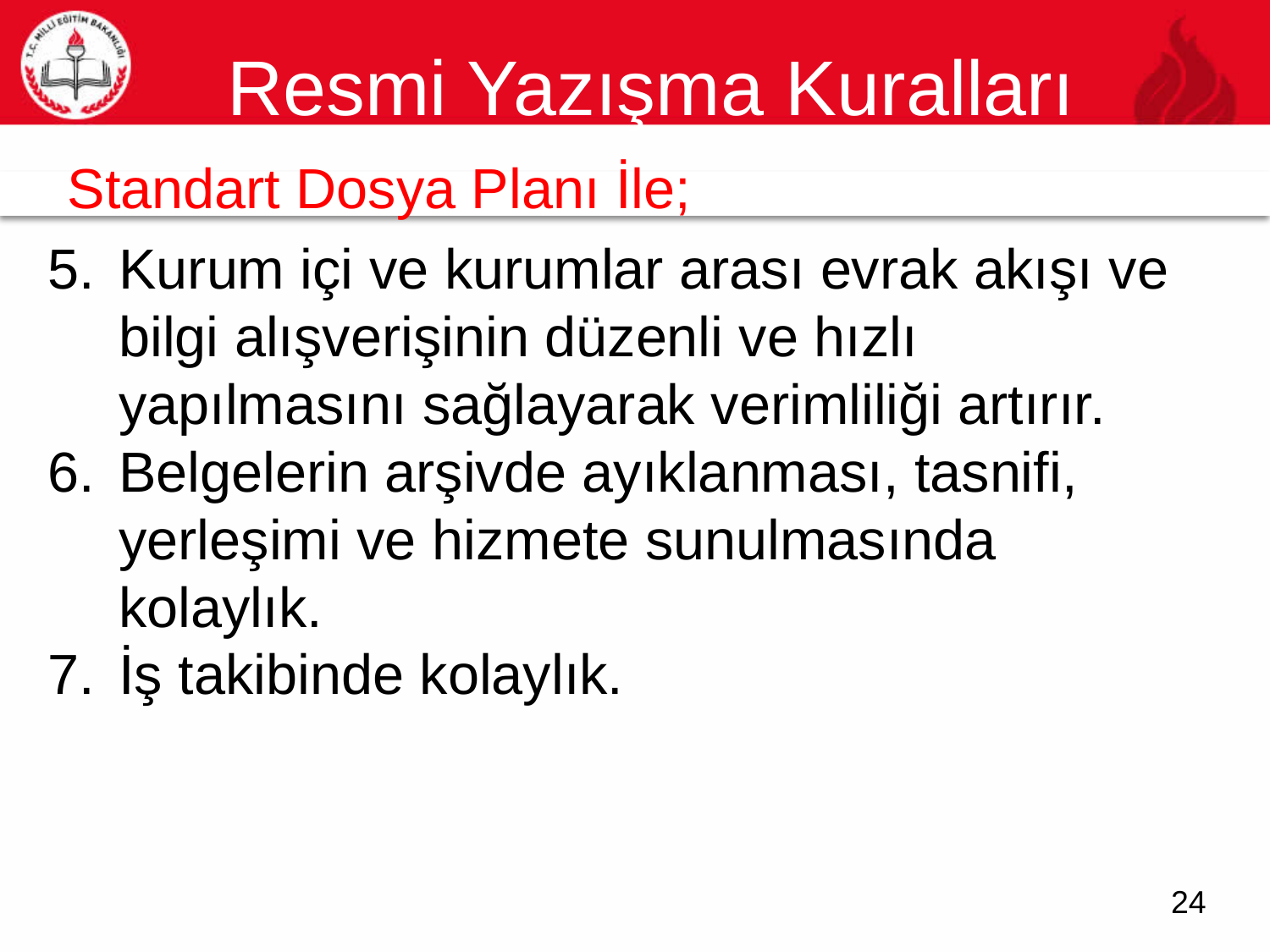

# Resmi Yazışma Kuralları
Standart Dosya Planı İle;
24
Kurum içi ve kurumlar arası evrak akışı ve bilgi alışverişinin düzenli ve hızlı yapılmasını sağlayarak verimliliği artırır.
Belgelerin arşivde ayıklanması, tasnifi, yerleşimi ve hizmete sunulmasında kolaylık.
İş takibinde kolaylık.

24